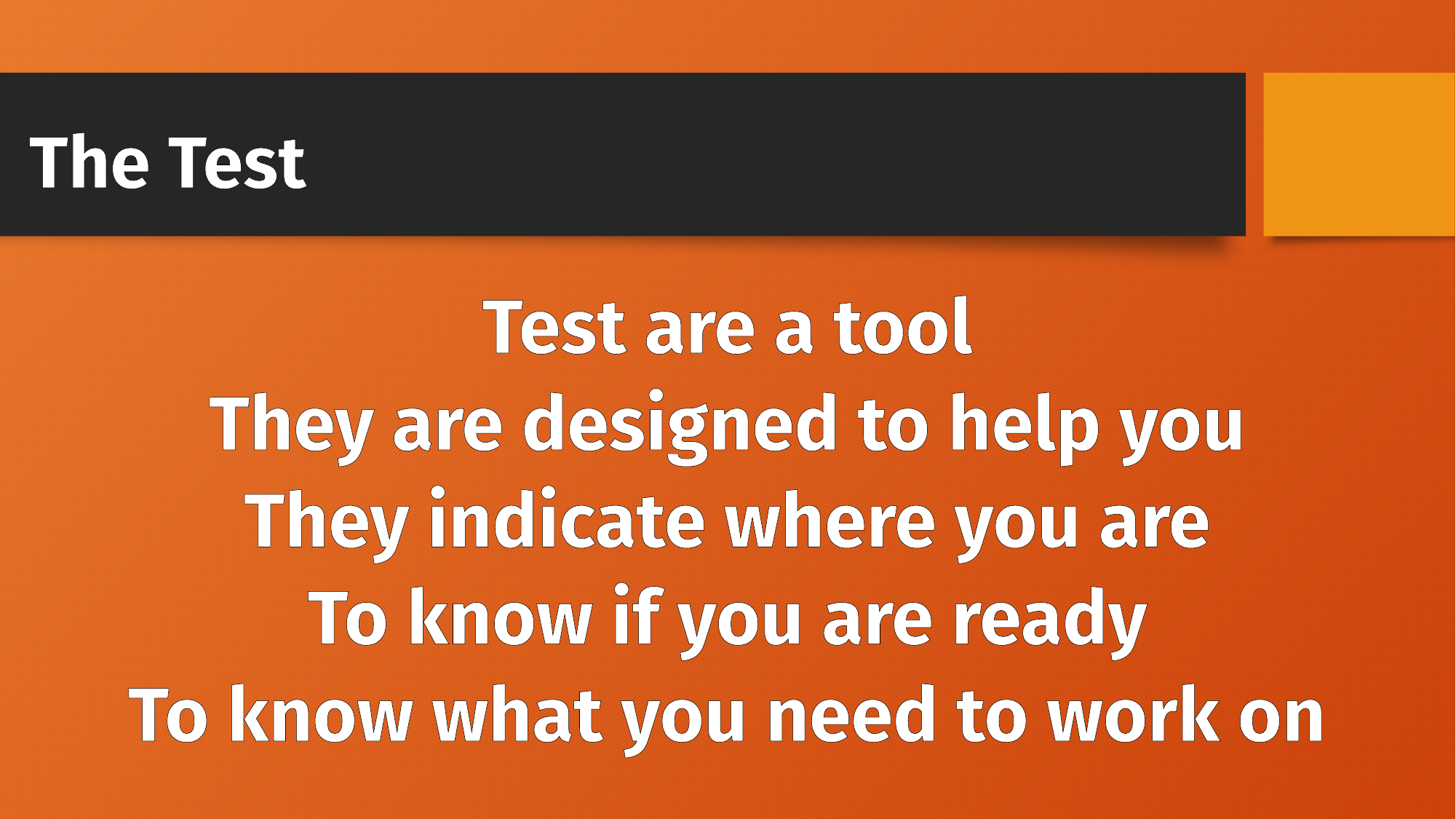

# The Test

Test are a tool
They are designed to help you
They indicate where you are
To know if you are ready
To know what you need to work on